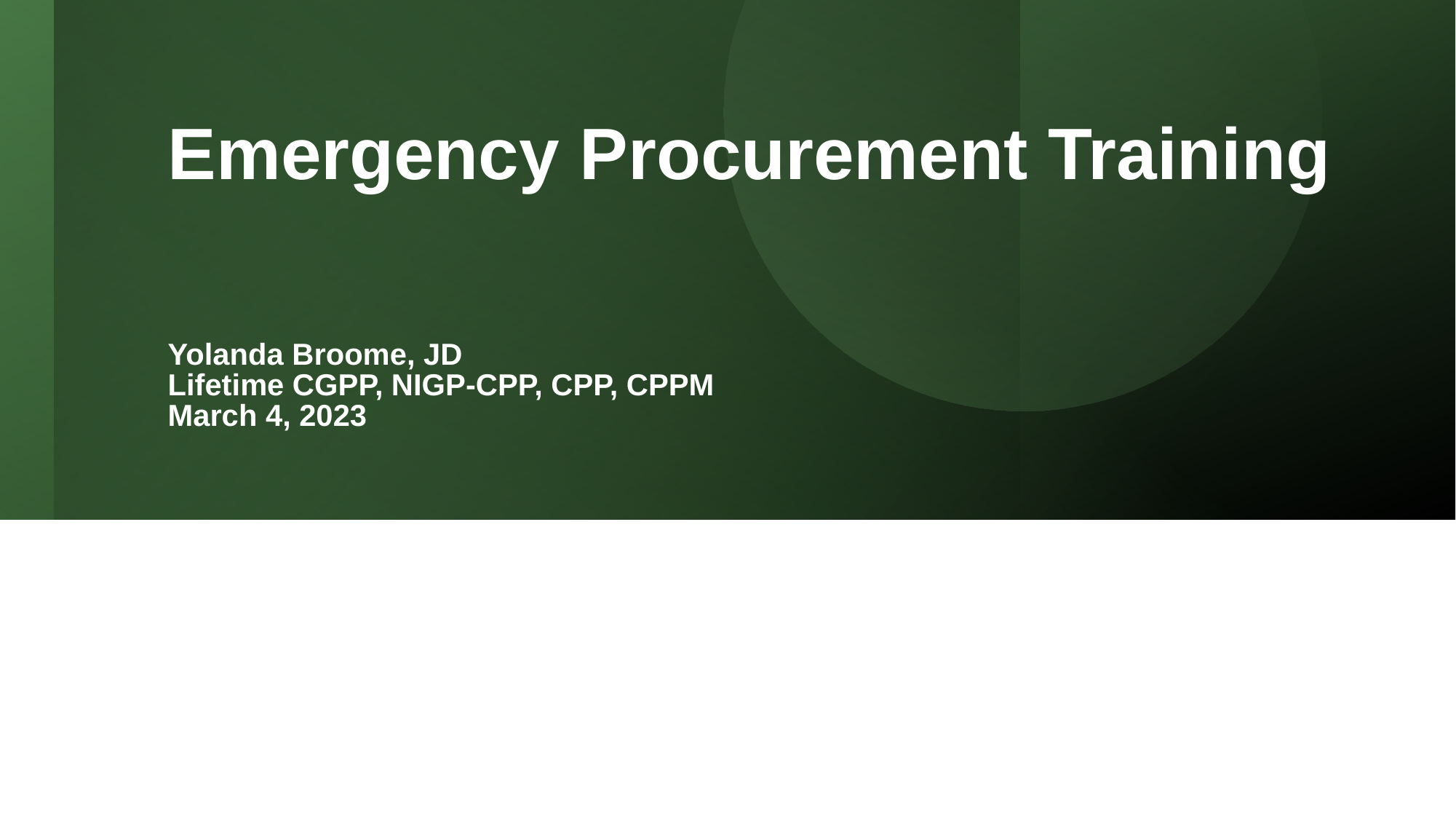

# Emergency Procurement Training Yolanda Broome, JD Lifetime CGPP, NIGP-CPP, CPP, CPPM March 4, 2023
Yolanda Broome, JD
NIGP-CPP, CPP, CPPM, Lifetime CGPP